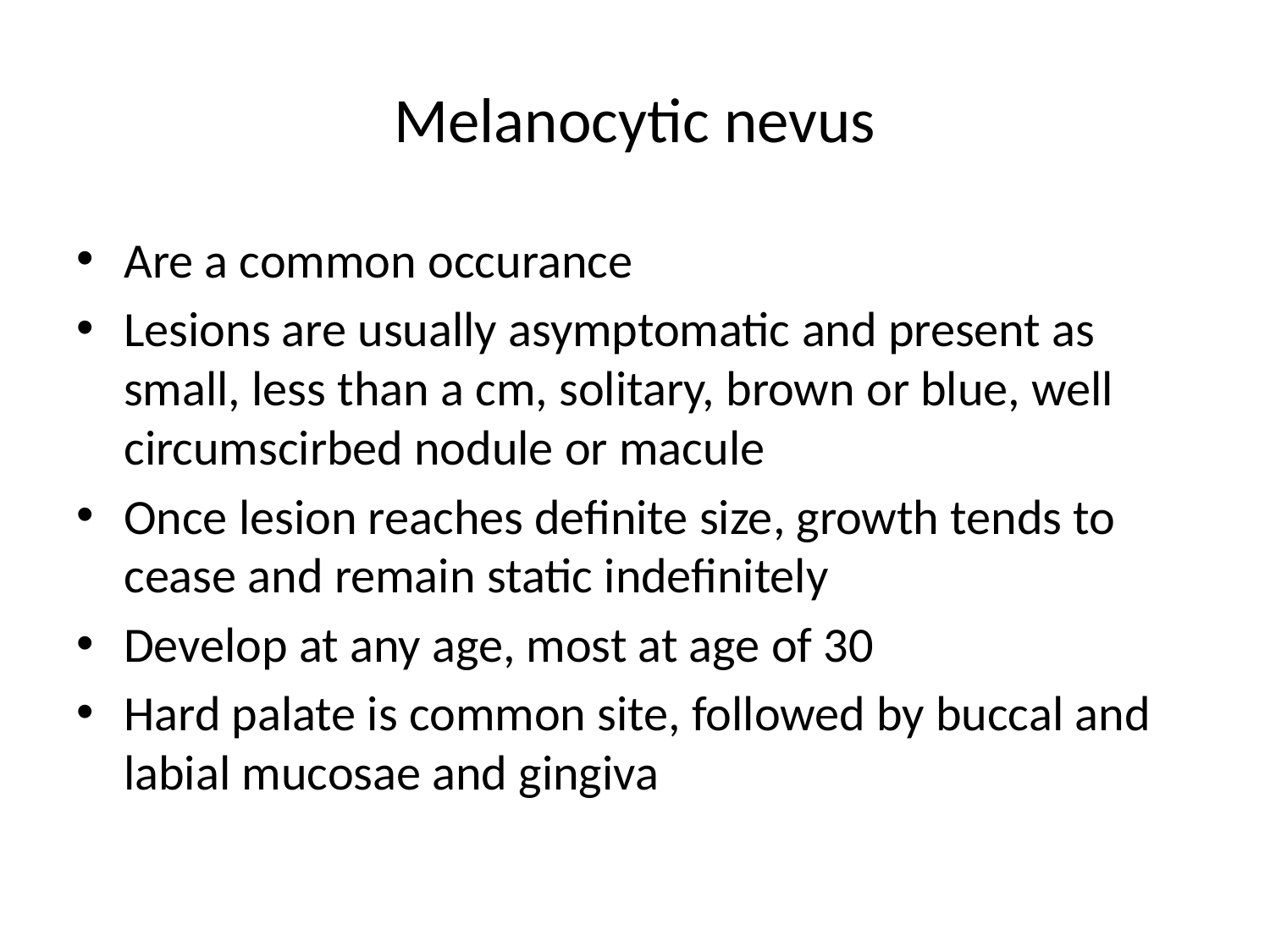

# Melanocytic nevus
Are a common occurance
Lesions are usually asymptomatic and present as small, less than a cm, solitary, brown or blue, well circumscirbed nodule or macule
Once lesion reaches definite size, growth tends to cease and remain static indefinitely
Develop at any age, most at age of 30
Hard palate is common site, followed by buccal and labial mucosae and gingiva